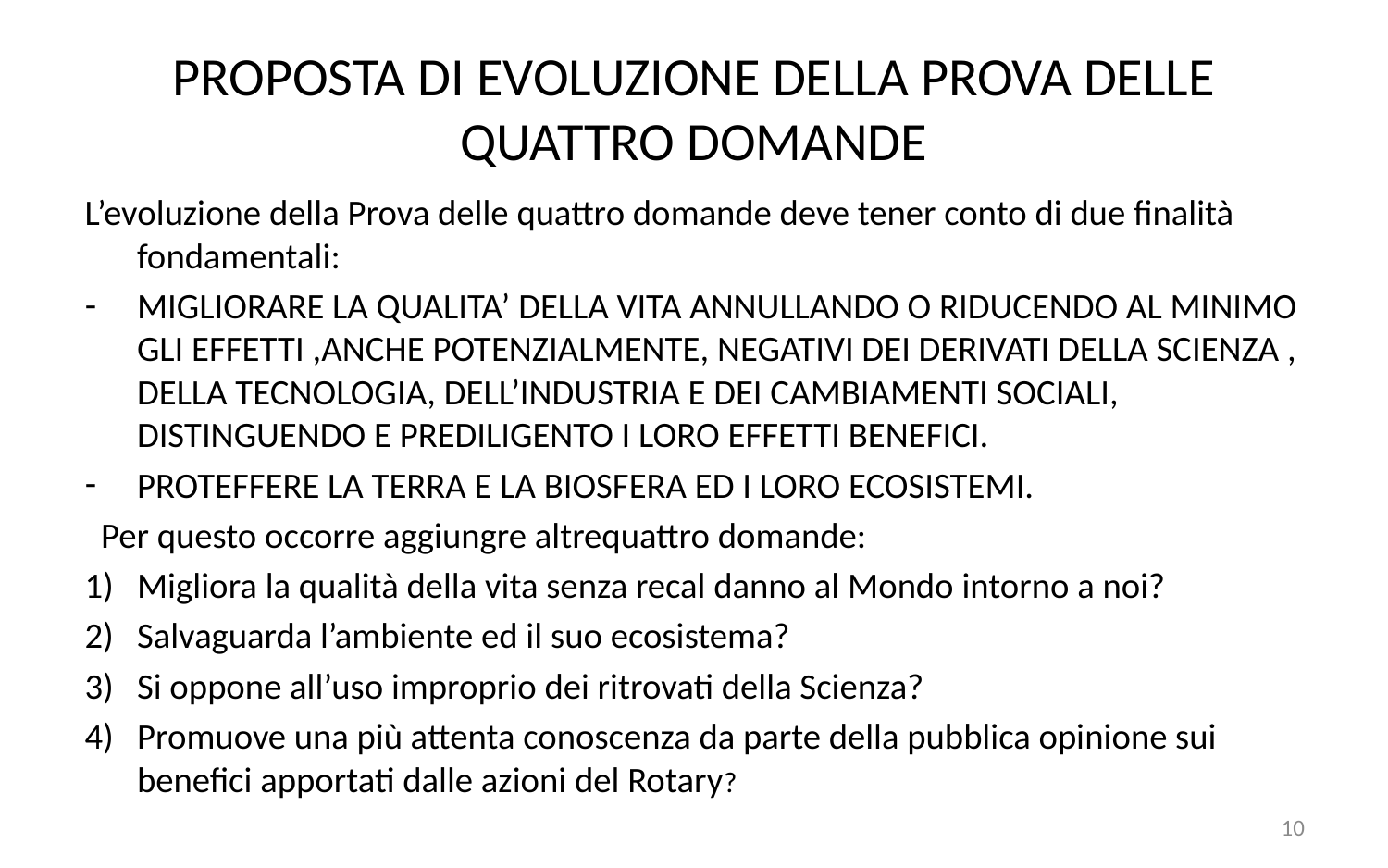

# PROPOSTA DI EVOLUZIONE DELLA PROVA DELLE QUATTRO DOMANDE
L’evoluzione della Prova delle quattro domande deve tener conto di due finalità fondamentali:
MIGLIORARE LA QUALITA’ DELLA VITA ANNULLANDO O RIDUCENDO AL MINIMO GLI EFFETTI ,ANCHE POTENZIALMENTE, NEGATIVI DEI DERIVATI DELLA SCIENZA , DELLA TECNOLOGIA, DELL’INDUSTRIA E DEI CAMBIAMENTI SOCIALI, DISTINGUENDO E PREDILIGENTO I LORO EFFETTI BENEFICI.
PROTEFFERE LA TERRA E LA BIOSFERA ED I LORO ECOSISTEMI.
  Per questo occorre aggiungre altrequattro domande:
Migliora la qualità della vita senza recal danno al Mondo intorno a noi?
Salvaguarda l’ambiente ed il suo ecosistema?
Si oppone all’uso improprio dei ritrovati della Scienza?
Promuove una più attenta conoscenza da parte della pubblica opinione sui benefici apportati dalle azioni del Rotary?
10